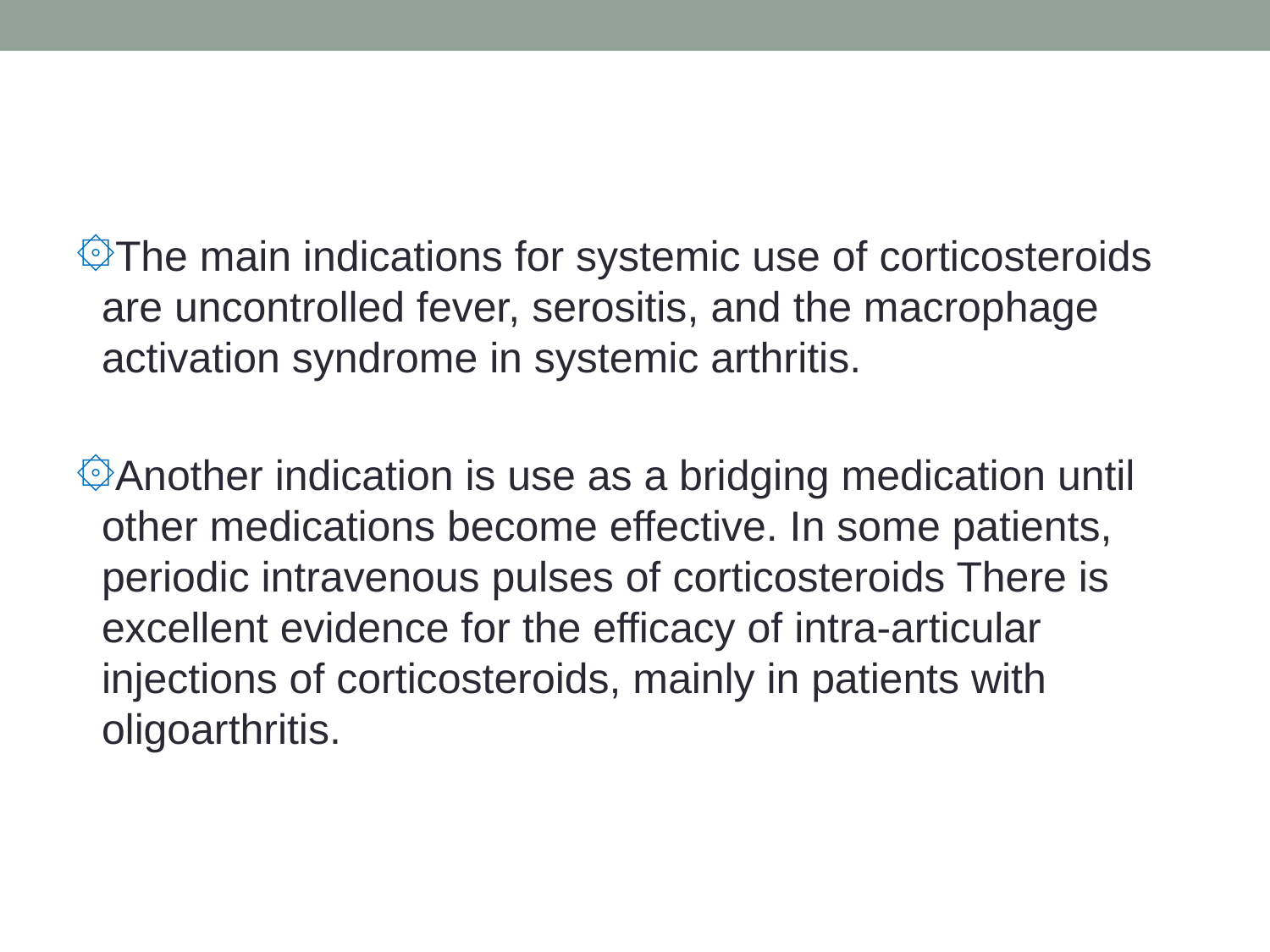

#
The main indications for systemic use of corticosteroids are uncontrolled fever, serositis, and the macrophage activation syndrome in systemic arthritis.

Another indication is use as a bridging medication until other medications become effective. In some patients, periodic intravenous pulses of corticosteroids There is excellent evidence for the efficacy of intra-articular injections of corticosteroids, mainly in patients with oligoarthritis.